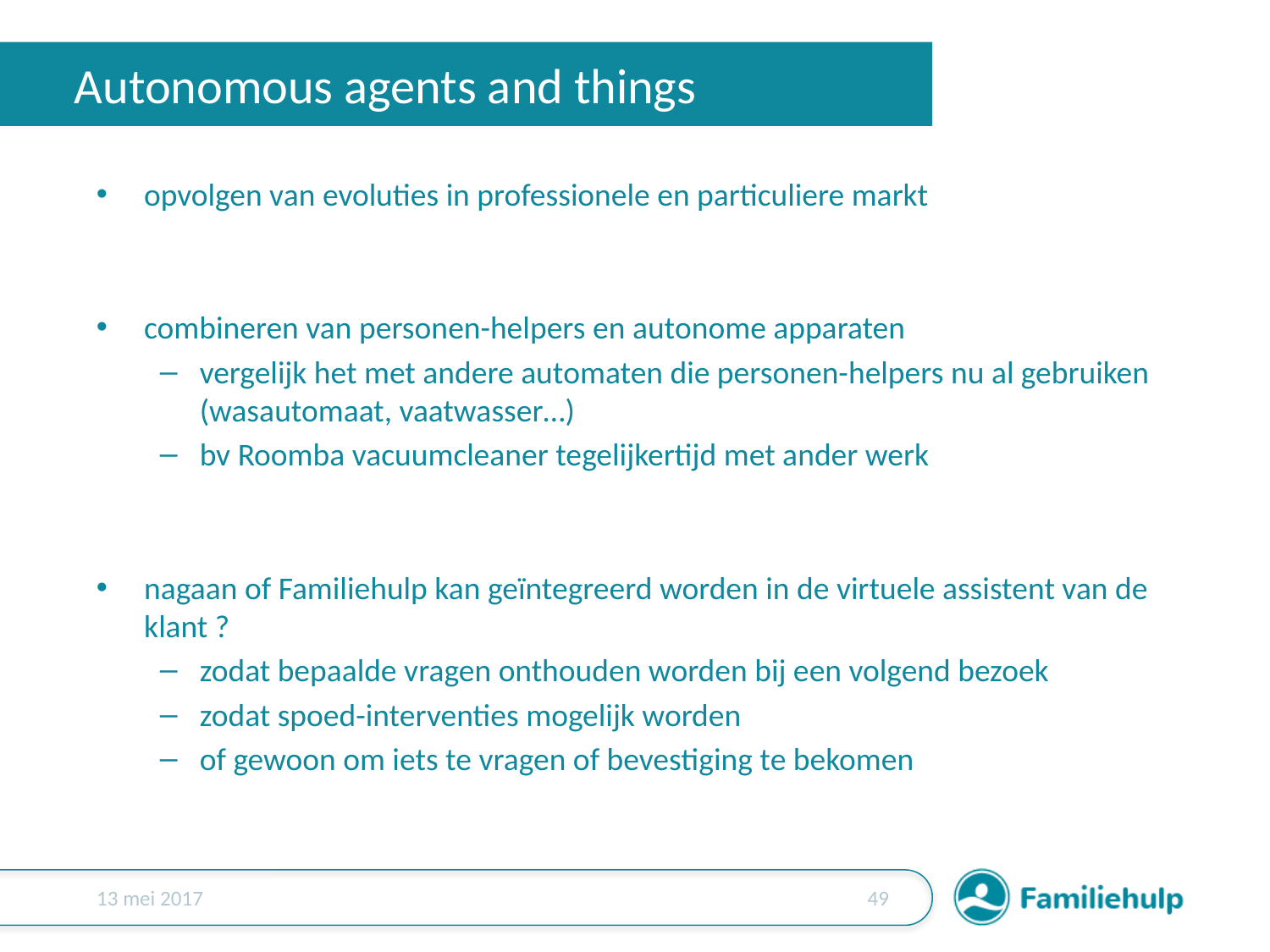

# Autonomous agents and things
opvolgen van evoluties in professionele en particuliere markt

combineren van personen-helpers en autonome apparaten
vergelijk het met andere automaten die personen-helpers nu al gebruiken (wasautomaat, vaatwasser…)
bv Roomba vacuumcleaner tegelijkertijd met ander werk

nagaan of Familiehulp kan geïntegreerd worden in de virtuele assistent van de klant ?
zodat bepaalde vragen onthouden worden bij een volgend bezoek
zodat spoed-interventies mogelijk worden
of gewoon om iets te vragen of bevestiging te bekomen

13 mei 2017
49